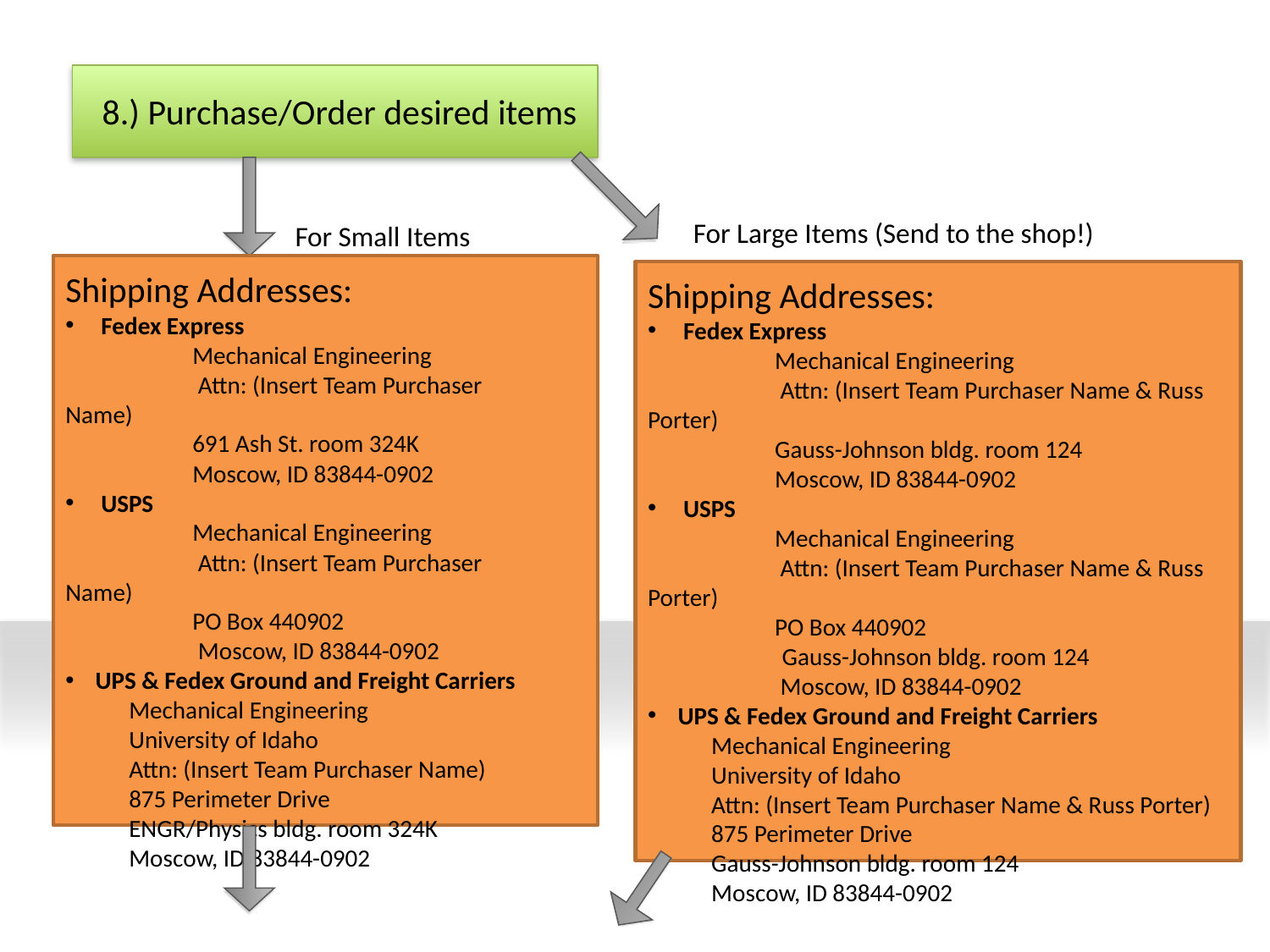

8.) Purchase/Order desired items

For Large Items (Send to the shop!)
For Small Items

Shipping Addresses:
 Fedex Express
	Mechanical Engineering
	 Attn: (Insert Team Purchaser Name)
	691 Ash St. room 324K
	Moscow, ID 83844-0902
 USPS
	Mechanical Engineering
	 Attn: (Insert Team Purchaser Name)
	PO Box 440902
	 Moscow, ID 83844-0902
UPS & Fedex Ground and Freight Carriers
Mechanical Engineering
University of Idaho
Attn: (Insert Team Purchaser Name)
875 Perimeter Drive
ENGR/Physics bldg. room 324K
Moscow, ID 83844-0902

Shipping Addresses:
 Fedex Express
	Mechanical Engineering
	 Attn: (Insert Team Purchaser Name & Russ Porter)
	Gauss-Johnson bldg. room 124
	Moscow, ID 83844-0902
 USPS
	Mechanical Engineering
	 Attn: (Insert Team Purchaser Name & Russ Porter)
	PO Box 440902
	 Gauss-Johnson bldg. room 124
	 Moscow, ID 83844-0902
UPS & Fedex Ground and Freight Carriers
Mechanical Engineering
University of Idaho
Attn: (Insert Team Purchaser Name & Russ Porter)
875 Perimeter Drive
Gauss-Johnson bldg. room 124
Moscow, ID 83844-0902